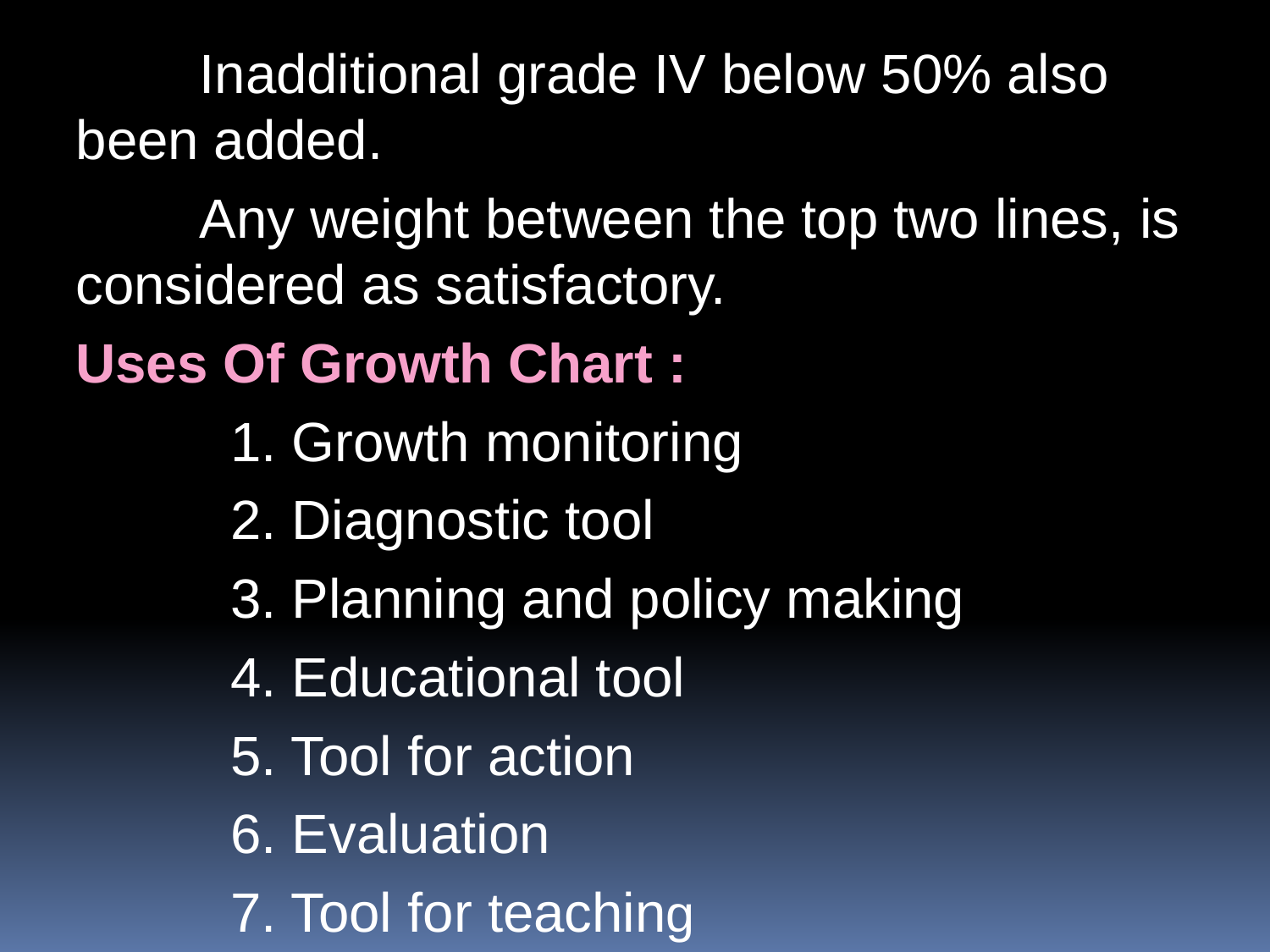

# Inadditional grade IV below 50% also been added.
        Any weight between the top two lines, is considered as satisfactory.
Uses Of Growth Chart :
          1. Growth monitoring
          2. Diagnostic tool
          3. Planning and policy making
          4. Educational tool
          5. Tool for action
          6. Evaluation
          7. Tool for teaching